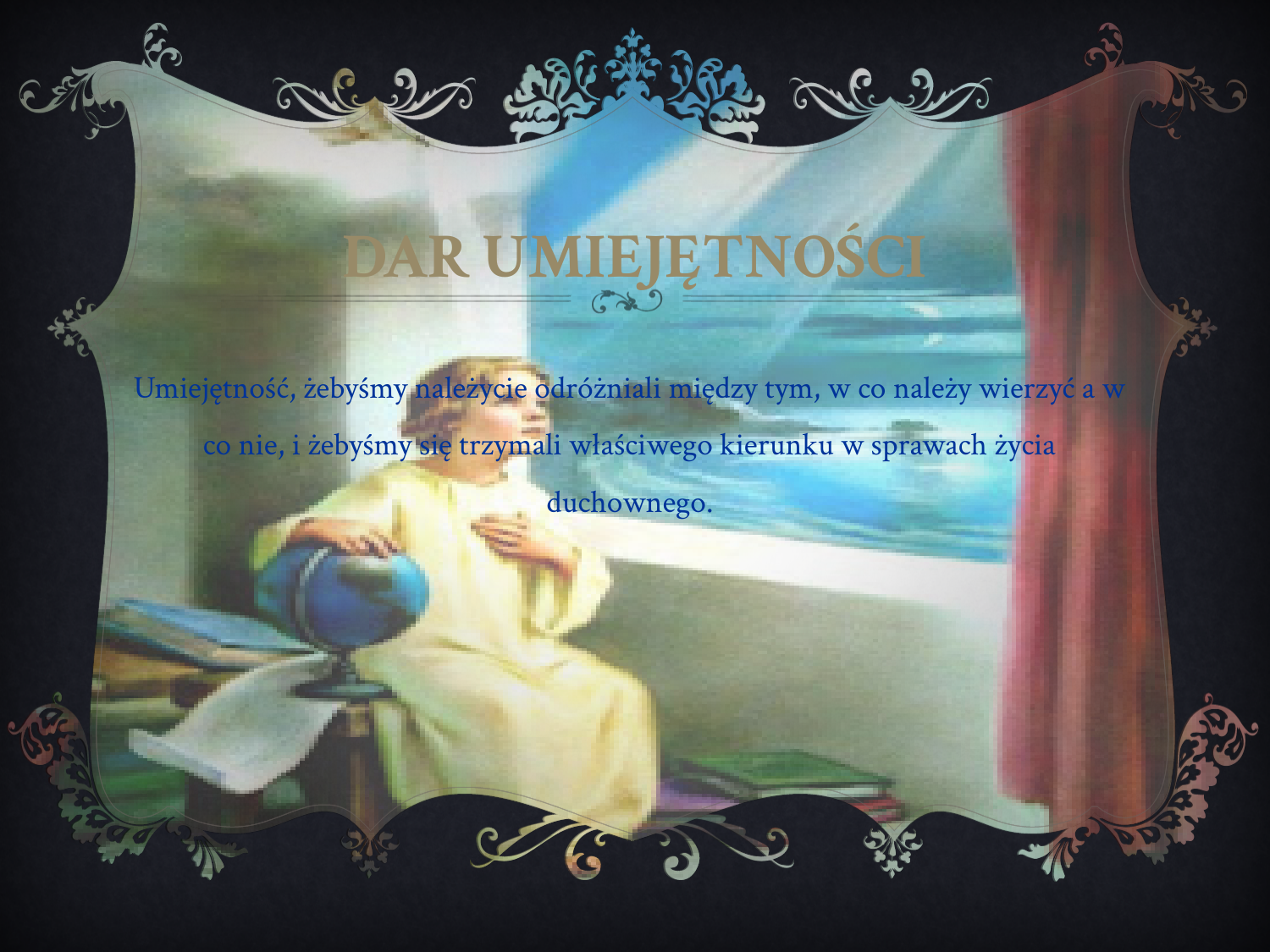

# DAR UMIEJĘTNOŚCI

Umiejętność, żebyśmy należycie odróżniali między tym, w co należy wierzyć a w co nie, i żebyśmy się trzymali właściwego kierunku w sprawach życia duchownego.